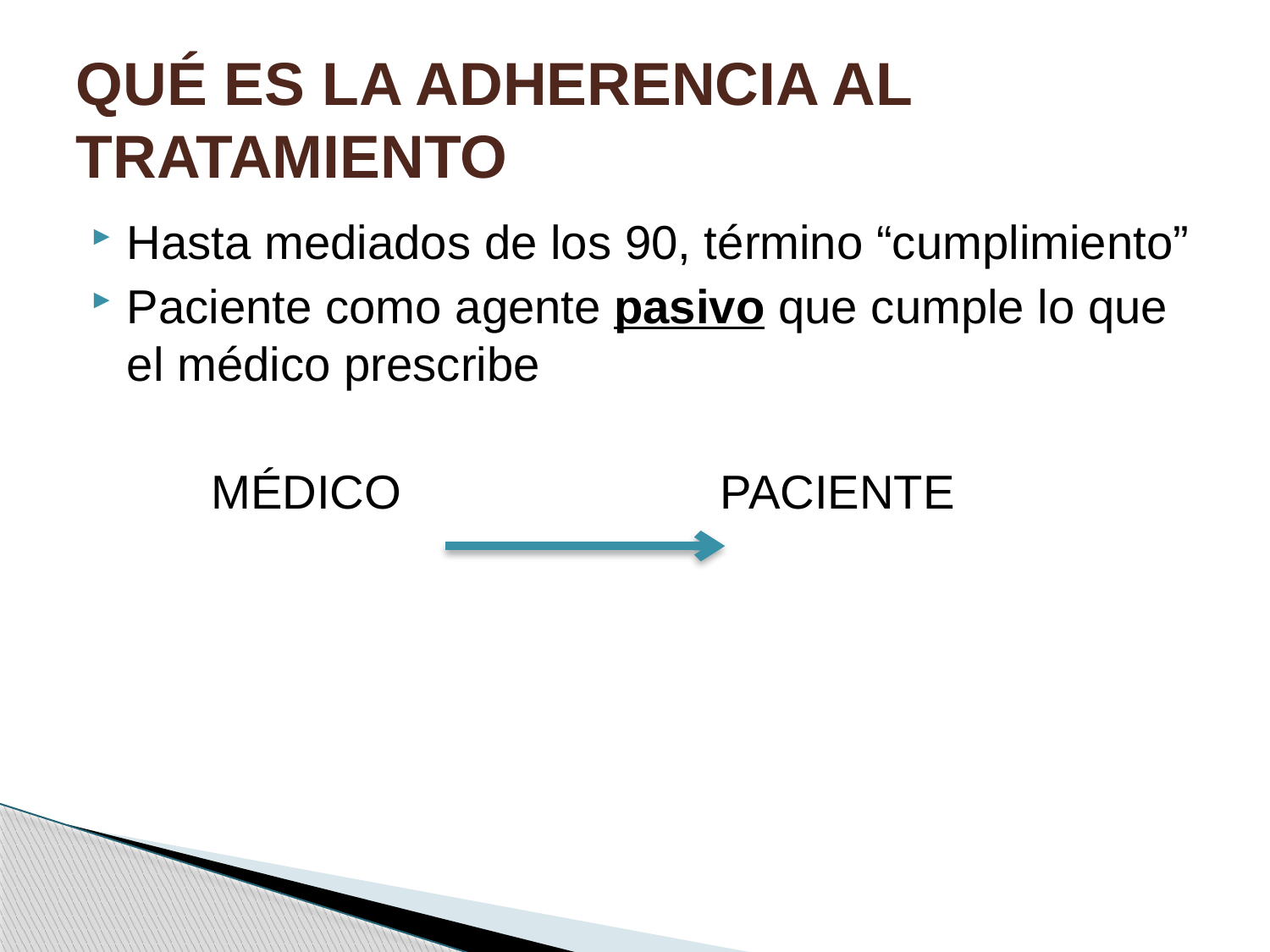

# QUÉ ES LA ADHERENCIA AL TRATAMIENTO
Hasta mediados de los 90, término “cumplimiento”
Paciente como agente pasivo que cumple lo que el médico prescribe

         MÉDICO                        PACIENTE